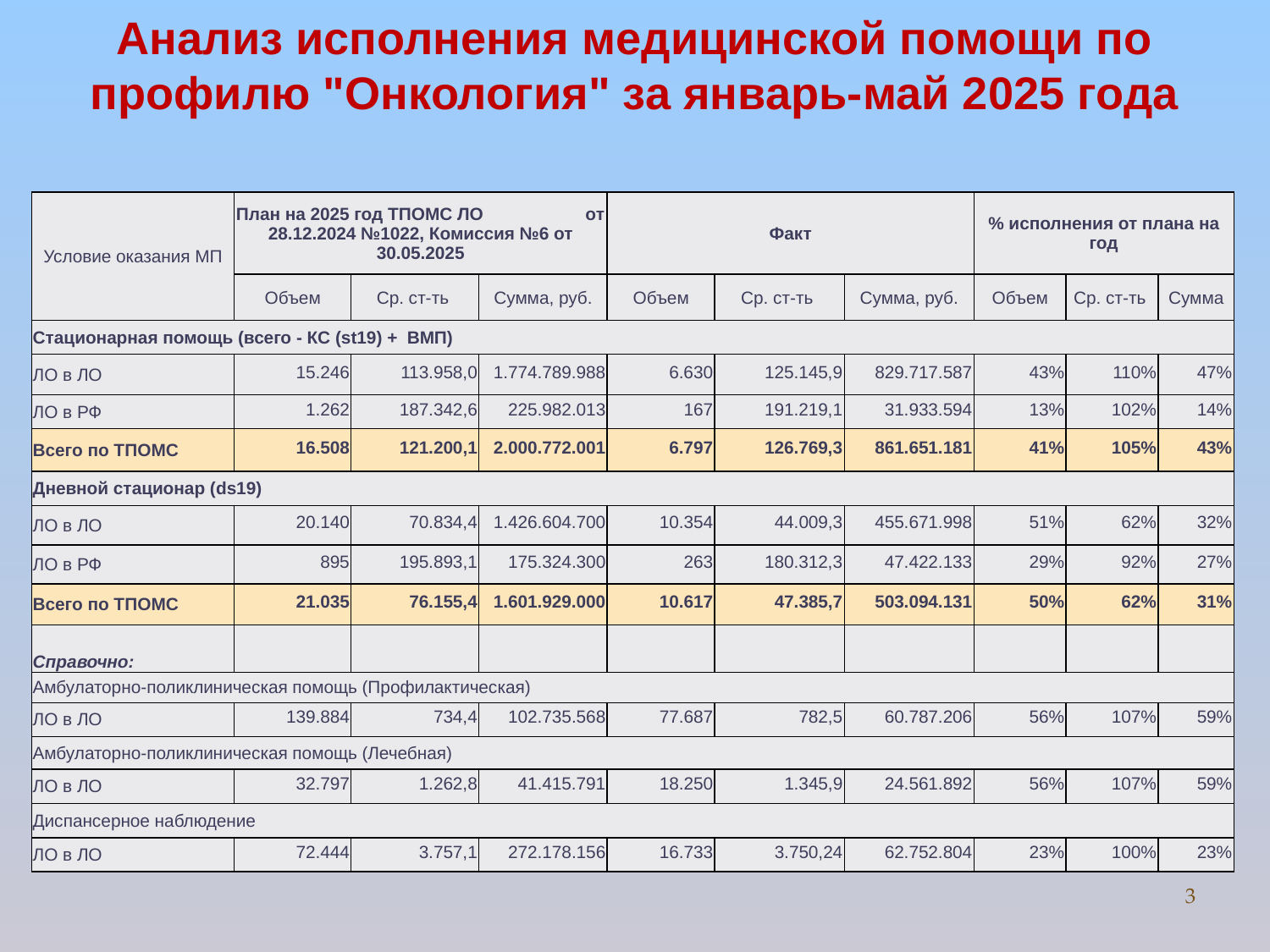

Анализ исполнения медицинской помощи по профилю "Онкология" за январь-май 2025 года

| Условие оказания МП | План на 2025 год ТПОМС ЛО от 28.12.2024 №1022, Комиссия №6 от 30.05.2025 |  |  | Факт |  |  | % исполнения от плана на год |  |  |
| --- | --- | --- | --- | --- | --- | --- | --- | --- | --- |
|  | Объем | Ср. ст-ть | Сумма, руб. | Объем | Ср. ст-ть | Сумма, руб. | Объем | Ср. ст-ть | Сумма |
| Стационарная помощь (всего - КС (st19) + ВМП) |  |  |  |  |  |  |  |  |  |
| ЛО в ЛО | 15.246 | 113.958,0 | 1.774.789.988 | 6.630 | 125.145,9 | 829.717.587 | 43% | 110% | 47% |
| ЛО в РФ | 1.262 | 187.342,6 | 225.982.013 | 167 | 191.219,1 | 31.933.594 | 13% | 102% | 14% |
| Всего по ТПОМС | 16.508 | 121.200,1 | 2.000.772.001 | 6.797 | 126.769,3 | 861.651.181 | 41% | 105% | 43% |
| Дневной стационар (ds19) |  |  |  |  |  |  |  |  |  |
| ЛО в ЛО | 20.140 | 70.834,4 | 1.426.604.700 | 10.354 | 44.009,3 | 455.671.998 | 51% | 62% | 32% |
| ЛО в РФ | 895 | 195.893,1 | 175.324.300 | 263 | 180.312,3 | 47.422.133 | 29% | 92% | 27% |
| Всего по ТПОМС | 21.035 | 76.155,4 | 1.601.929.000 | 10.617 | 47.385,7 | 503.094.131 | 50% | 62% | 31% |
| Справочно: |  |  |  |  |  |  |  |  |  |
| Амбулаторно-поликлиническая помощь (Профилактическая) |  |  |  |  |  |  |  |  |  |
| ЛО в ЛО | 139.884 | 734,4 | 102.735.568 | 77.687 | 782,5 | 60.787.206 | 56% | 107% | 59% |
| Амбулаторно-поликлиническая помощь (Лечебная) |  |  |  |  |  |  |  |  |  |
| ЛО в ЛО | 32.797 | 1.262,8 | 41.415.791 | 18.250 | 1.345,9 | 24.561.892 | 56% | 107% | 59% |
| Диспансерное наблюдение |  |  |  |  |  |  |  |  |  |
| ЛО в ЛО | 72.444 | 3.757,1 | 272.178.156 | 16.733 | 3.750,24 | 62.752.804 | 23% | 100% | 23% |
3